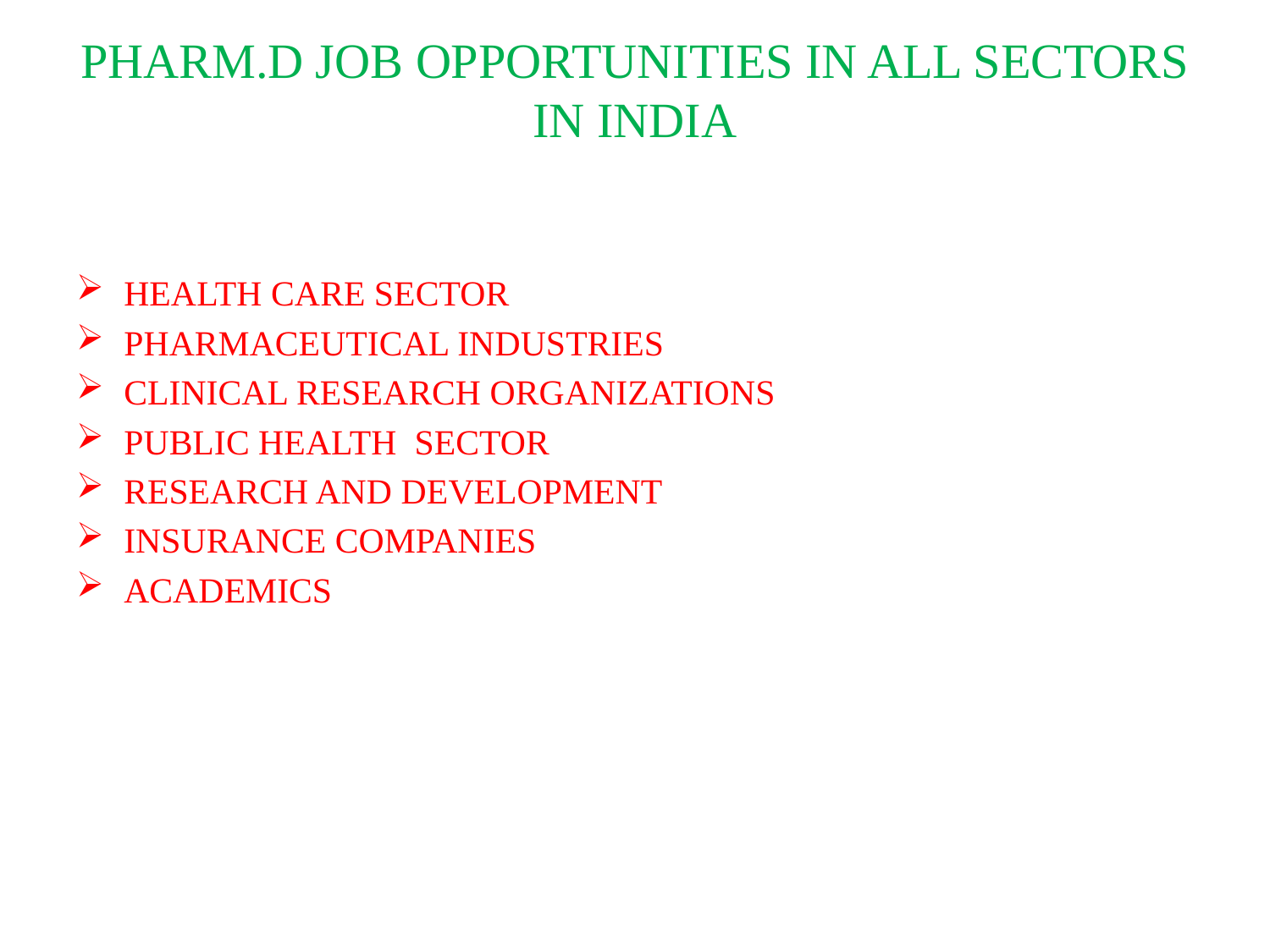

# PHARM.D JOB OPPORTUNITIES IN ALL SECTORS IN INDIA
HEALTH CARE SECTOR
PHARMACEUTICAL INDUSTRIES
CLINICAL RESEARCH ORGANIZATIONS
PUBLIC HEALTH  SECTOR
RESEARCH AND DEVELOPMENT
INSURANCE COMPANIES
ACADEMICS